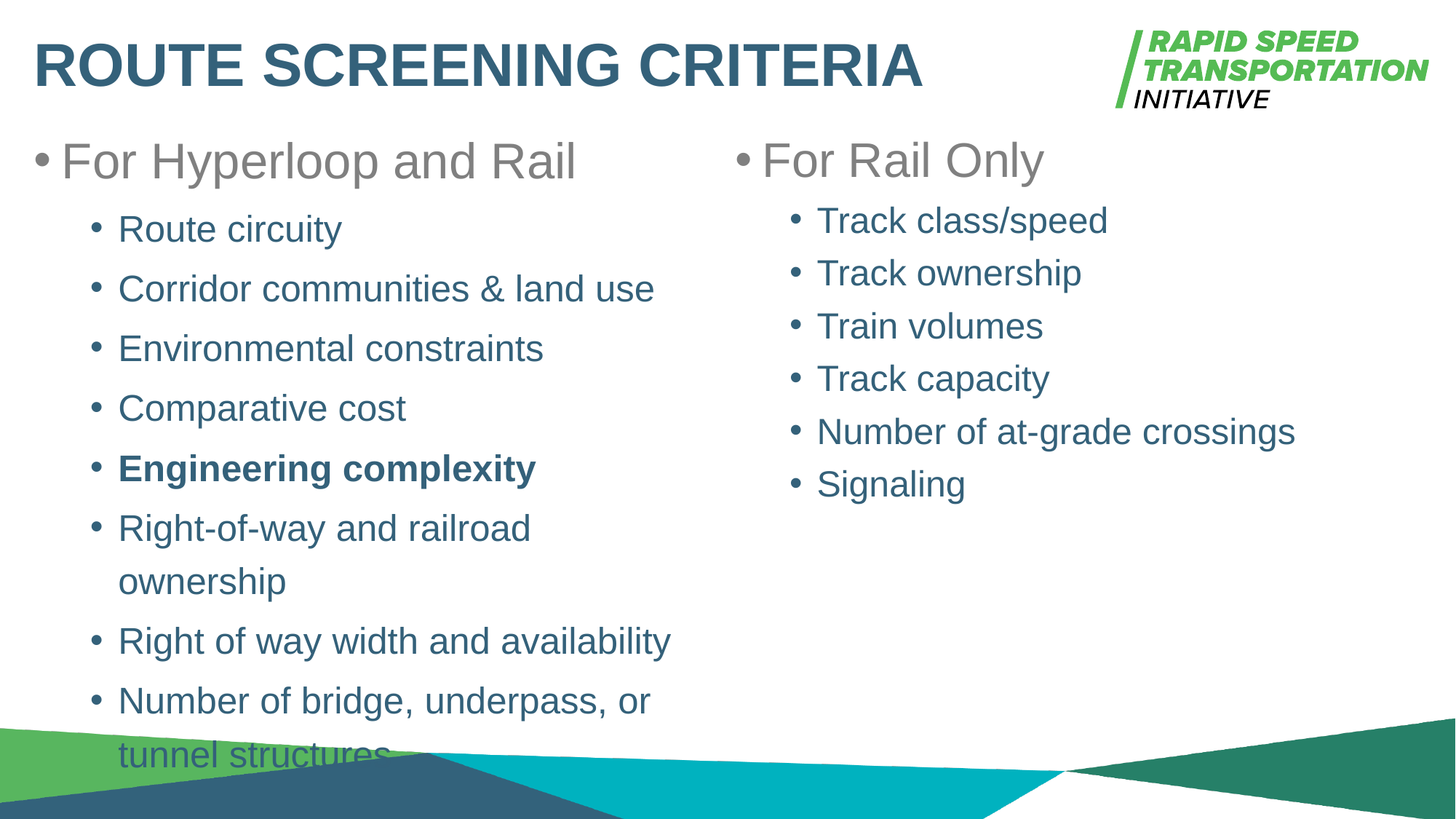

# Route Screening Criteria
For Hyperloop and Rail
Route circuity
Corridor communities & land use
Environmental constraints
Comparative cost
Engineering complexity
Right-of-way and railroad ownership
Right of way width and availability
Number of bridge, underpass, or tunnel structures

For Rail Only
Track class/speed
Track ownership
Train volumes
Track capacity
Number of at-grade crossings
Signaling